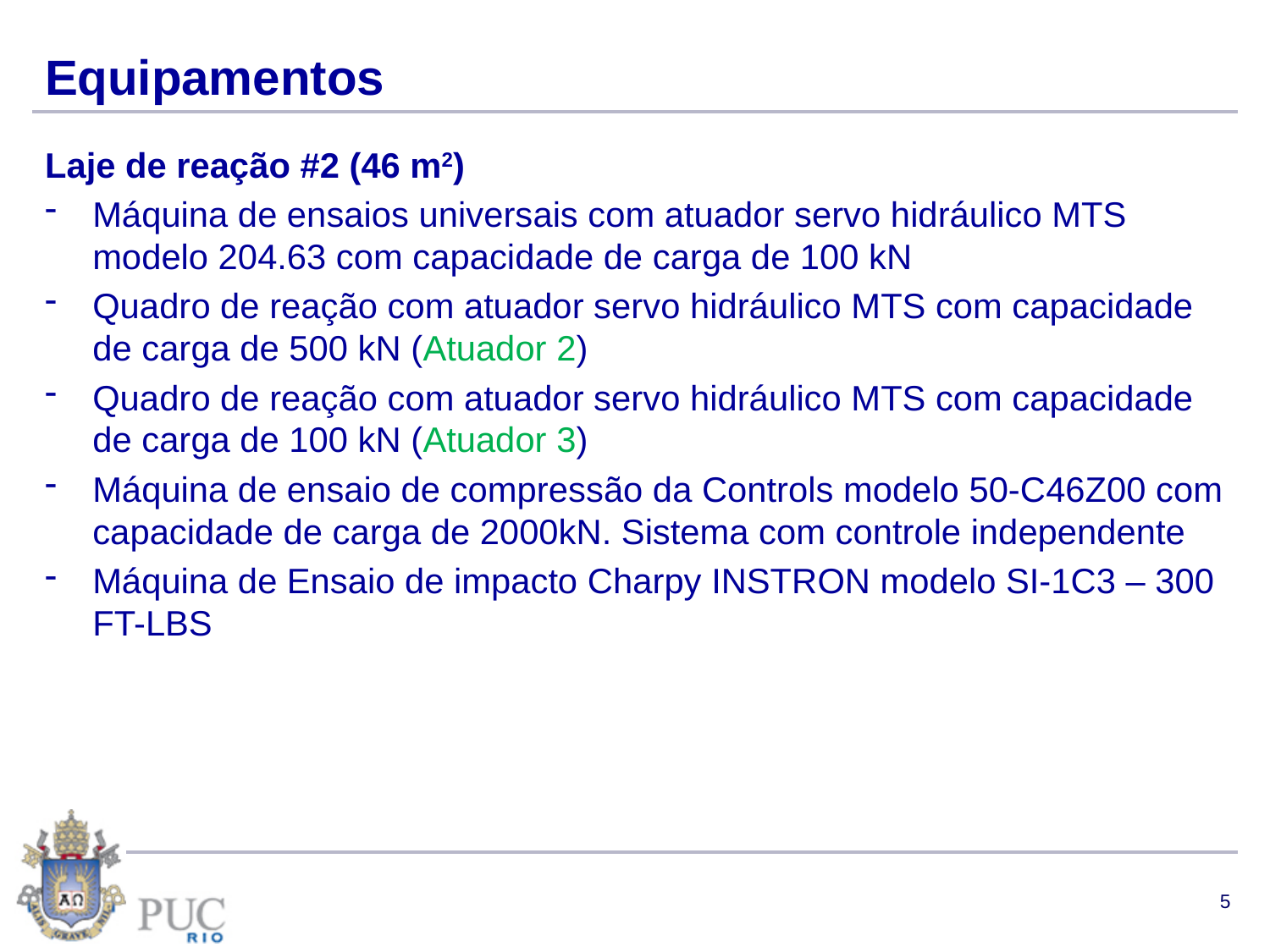

# Equipamentos
Laje de reação #2 (46 m2)
Máquina de ensaios universais com atuador servo hidráulico MTS modelo 204.63 com capacidade de carga de 100 kN
Quadro de reação com atuador servo hidráulico MTS com capacidade de carga de 500 kN (Atuador 2)
Quadro de reação com atuador servo hidráulico MTS com capacidade de carga de 100 kN (Atuador 3)
Máquina de ensaio de compressão da Controls modelo 50-C46Z00 com capacidade de carga de 2000kN. Sistema com controle independente
Máquina de Ensaio de impacto Charpy INSTRON modelo SI-1C3 – 300 FT-LBS